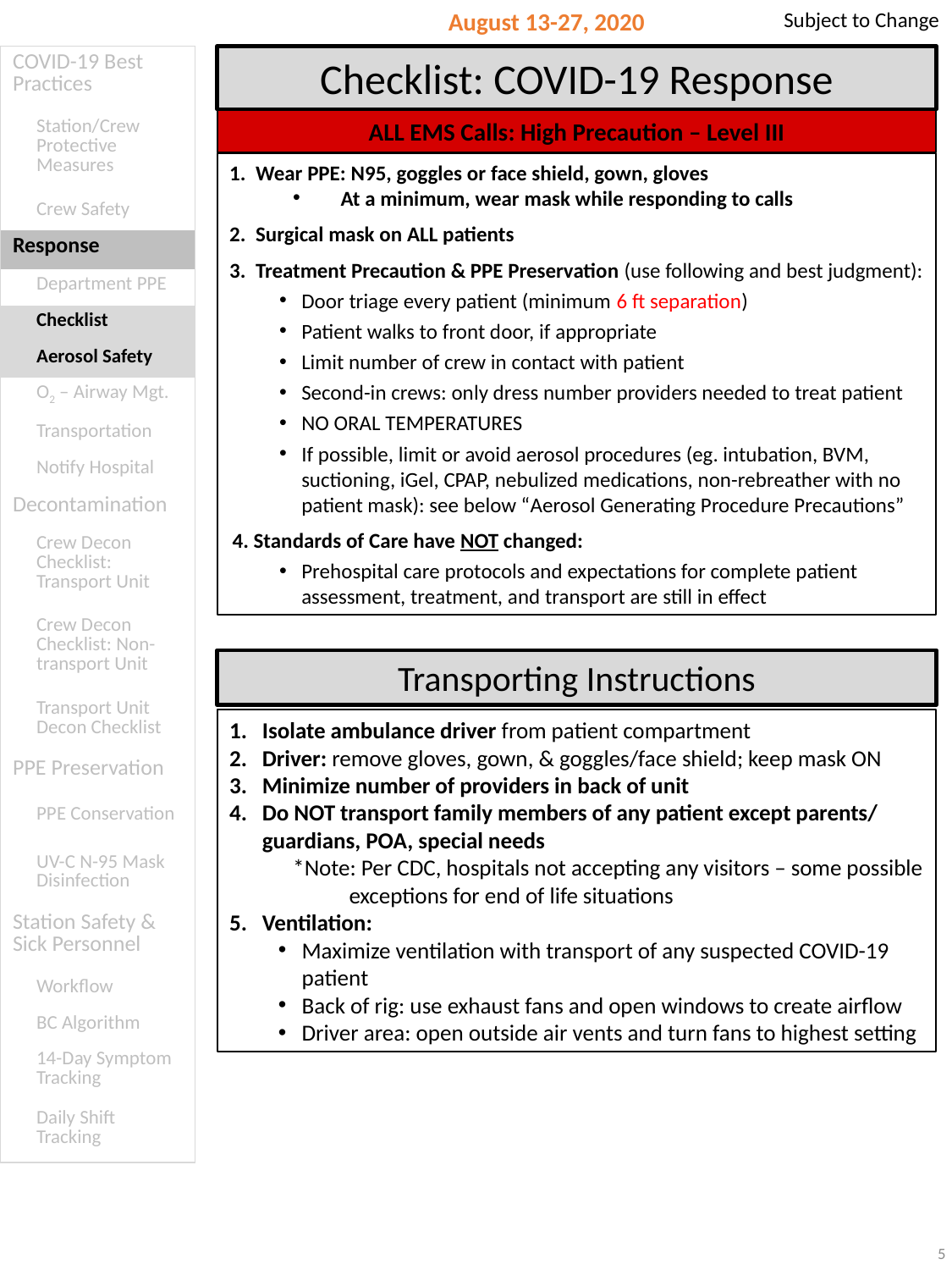

Subject to Change
August 13-27, 2020

| COVID-19 Best Practices |
| --- |
| Station/Crew Protective Measures |
| Crew Safety |
| Response |
| Department PPE |
| Checklist |
| Aerosol Safety |
| O2 – Airway Mgt. |
| Transportation |
| Notify Hospital |
| Decontamination |
| Crew Decon Checklist: Transport Unit |
| Crew Decon Checklist: Non-transport Unit |
| Transport Unit Decon Checklist |
| PPE Preservation |
| PPE Conservation |
| UV-C N-95 Mask Disinfection |
| Station Safety & Sick Personnel |
| Workflow |
| BC Algorithm |
| 14-Day Symptom Tracking |
| Daily Shift Tracking |
Checklist: COVID-19 Response
ALL EMS Calls: High Precaution – Level III
1.  Wear PPE: N95, goggles or face shield, gown, gloves
At a minimum, wear mask while responding to calls
2.  Surgical mask on ALL patients
3.  Treatment Precaution & PPE Preservation (use following and best judgment):
Door triage every patient (minimum 6 ft separation)
Patient walks to front door, if appropriate
Limit number of crew in contact with patient
Second-in crews: only dress number providers needed to treat patient
NO ORAL TEMPERATURES
If possible, limit or avoid aerosol procedures (eg. intubation, BVM, suctioning, iGel, CPAP, nebulized medications, non-rebreather with no patient mask): see below “Aerosol Generating Procedure Precautions”
4. Standards of Care have NOT changed:
Prehospital care protocols and expectations for complete patient assessment, treatment, and transport are still in effect
Transporting Instructions
Isolate ambulance driver from patient compartment
Driver: remove gloves, gown, & goggles/face shield; keep mask ON
Minimize number of providers in back of unit
Do NOT transport family members of any patient except parents/ guardians, POA, special needs
*Note: Per CDC, hospitals not accepting any visitors – some possible exceptions for end of life situations
Ventilation:
Maximize ventilation with transport of any suspected COVID-19 patient
Back of rig: use exhaust fans and open windows to create airflow
Driver area: open outside air vents and turn fans to highest setting
5